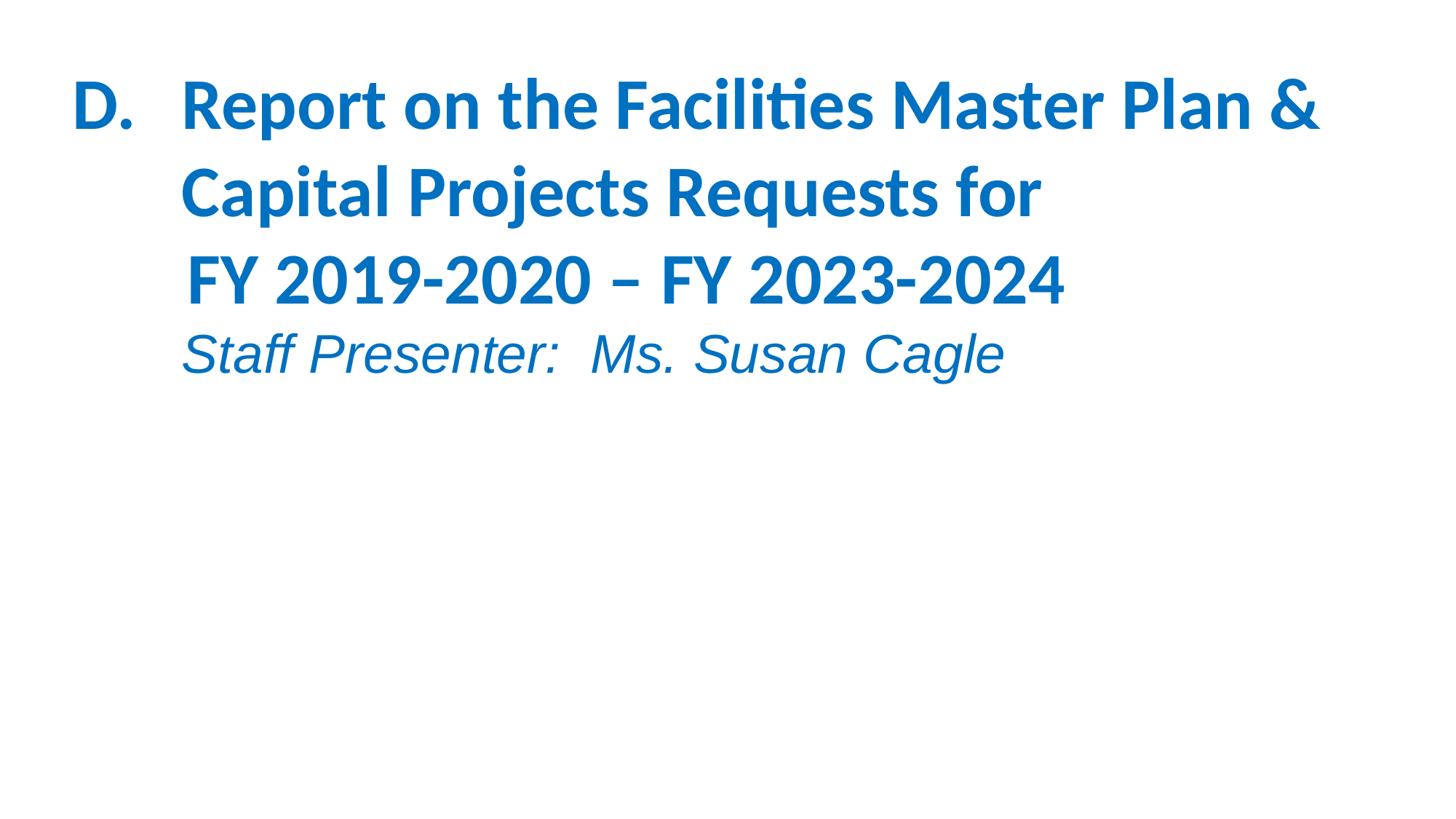

Report on the Facilities Master Plan & Capital Projects Requests for
       FY 2019-2020 – FY 2023-2024
	Staff Presenter:  Ms. Susan Cagle